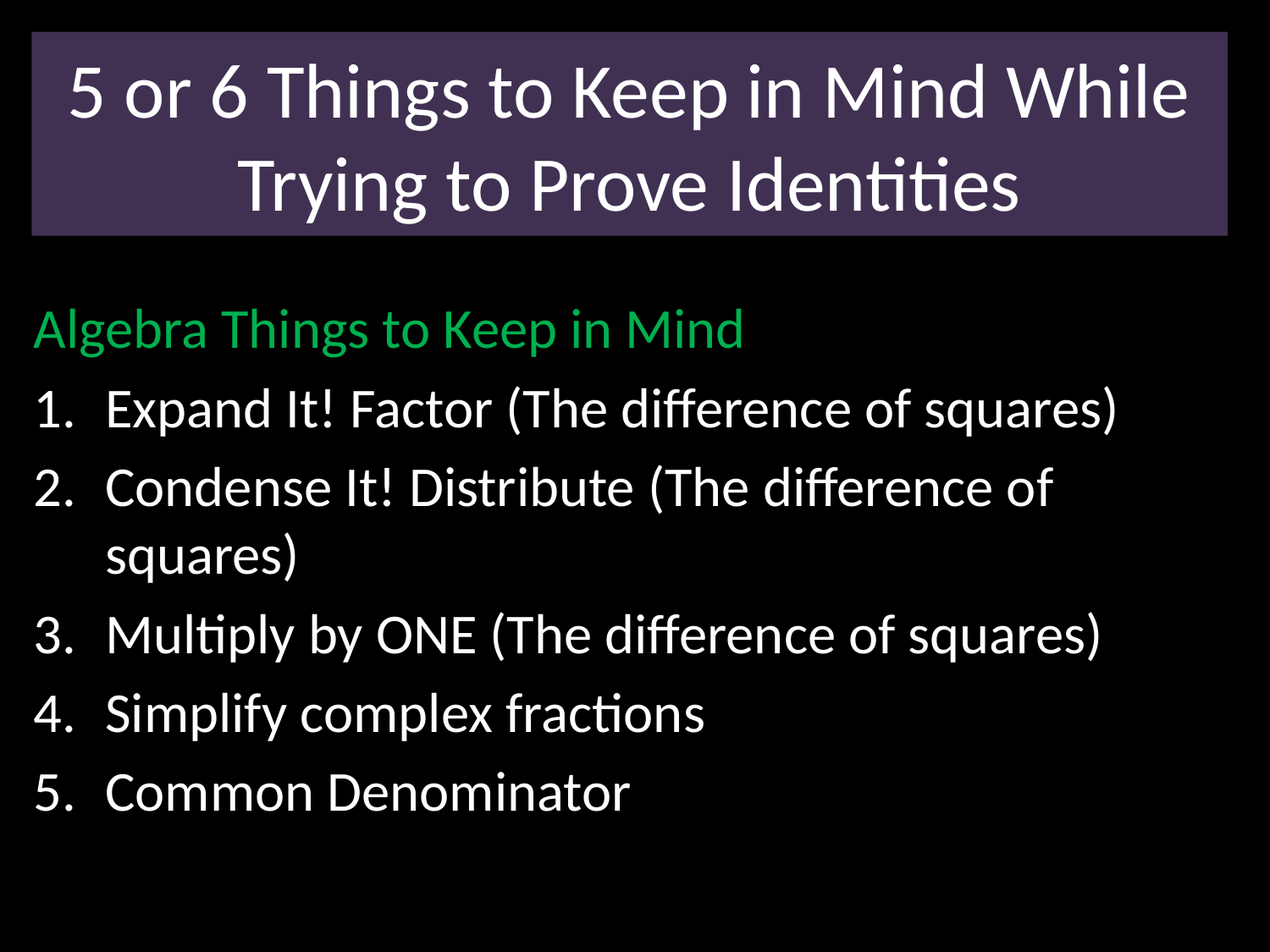

5 or 6 Things to Keep in Mind While Trying to Prove Identities
#
Algebra Things to Keep in Mind
Expand It! Factor (The difference of squares)
Condense It! Distribute (The difference of squares)
Multiply by ONE (The difference of squares)
Simplify complex fractions
Common Denominator